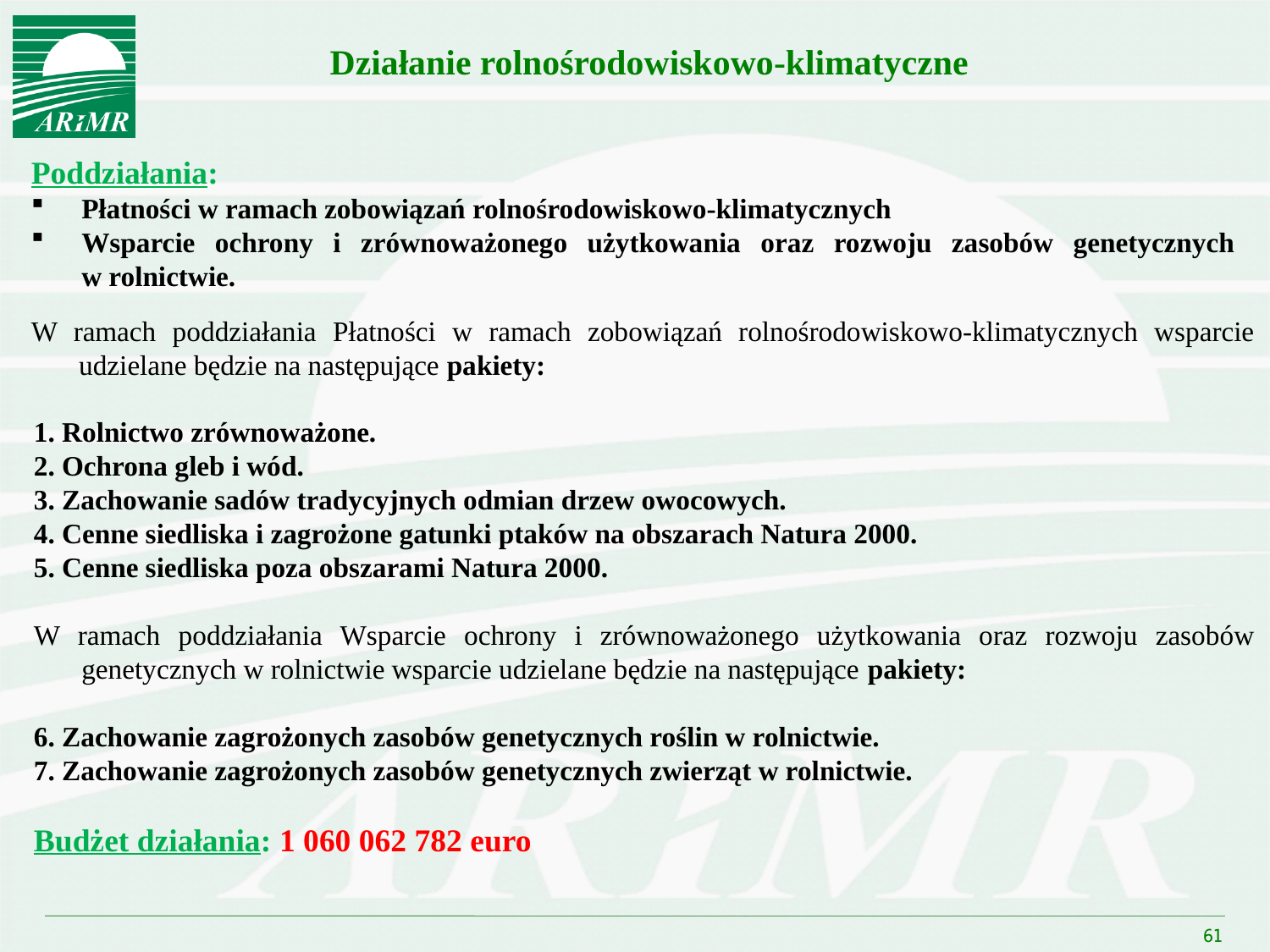

Działanie rolnośrodowiskowo-klimatyczne

Poddziałania:
Płatności w ramach zobowiązań rolnośrodowiskowo-klimatycznych
Wsparcie ochrony i zrównoważonego użytkowania oraz rozwoju zasobów genetycznych
w rolnictwie.

W ramach poddziałania Płatności w ramach zobowiązań rolnośrodowiskowo-klimatycznych wsparcie udzielane będzie na następujące pakiety:

1. Rolnictwo zrównoważone.
2. Ochrona gleb i wód.
3. Zachowanie sadów tradycyjnych odmian drzew owocowych.
4. Cenne siedliska i zagrożone gatunki ptaków na obszarach Natura 2000.
5. Cenne siedliska poza obszarami Natura 2000.

W ramach poddziałania Wsparcie ochrony i zrównoważonego użytkowania oraz rozwoju zasobów genetycznych w rolnictwie wsparcie udzielane będzie na następujące pakiety:

6. Zachowanie zagrożonych zasobów genetycznych roślin w rolnictwie.
7. Zachowanie zagrożonych zasobów genetycznych zwierząt w rolnictwie.

Budżet działania: 1 060 062 782 euro

61